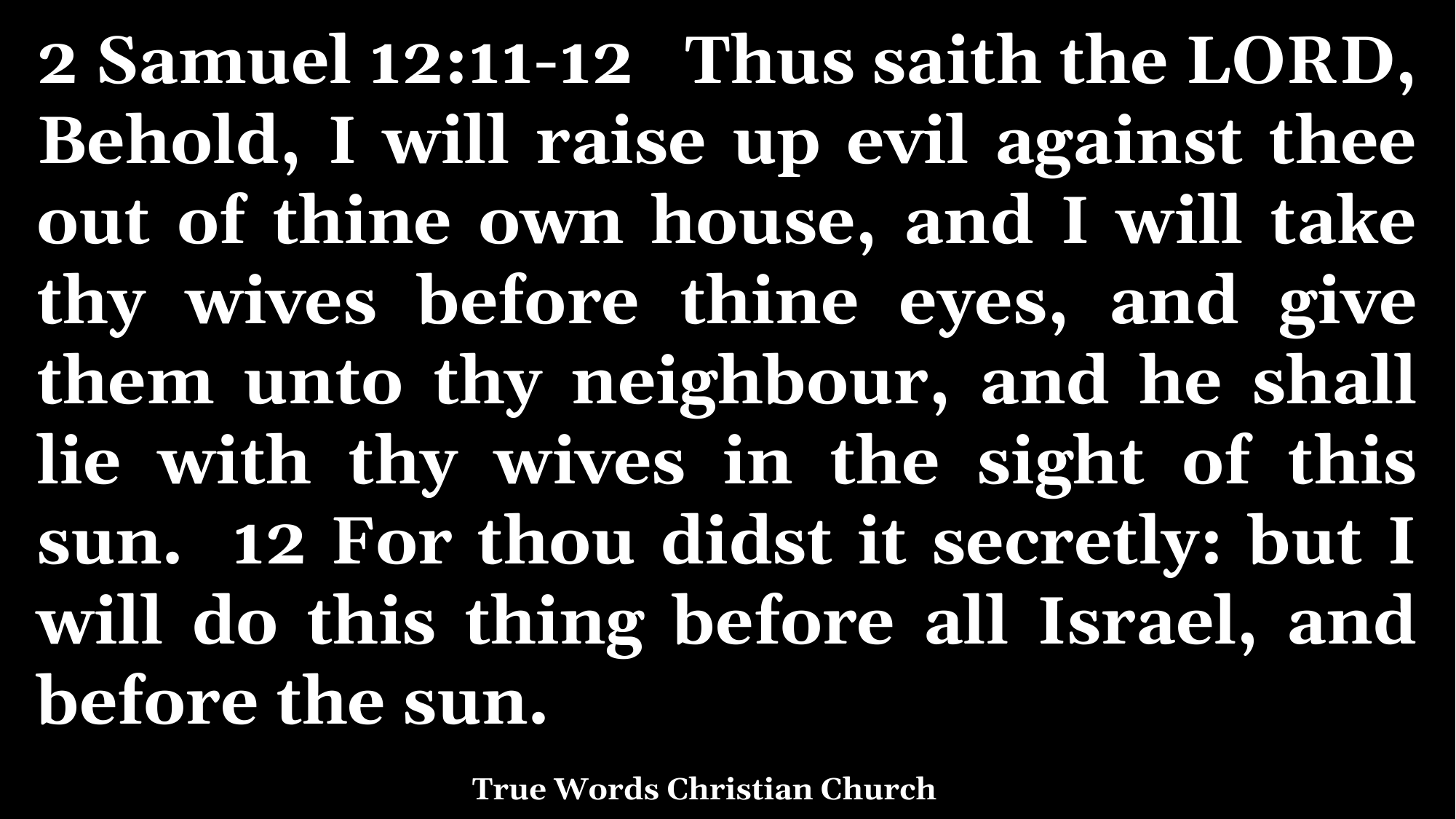

2 Samuel 12:11-12   Thus saith the LORD, Behold, I will raise up evil against thee out of thine own house, and I will take thy wives before thine eyes, and give them unto thy neighbour, and he shall lie with thy wives in the sight of this sun.  12 For thou didst it secretly: but I will do this thing before all Israel, and before the sun.
True Words Christian Church